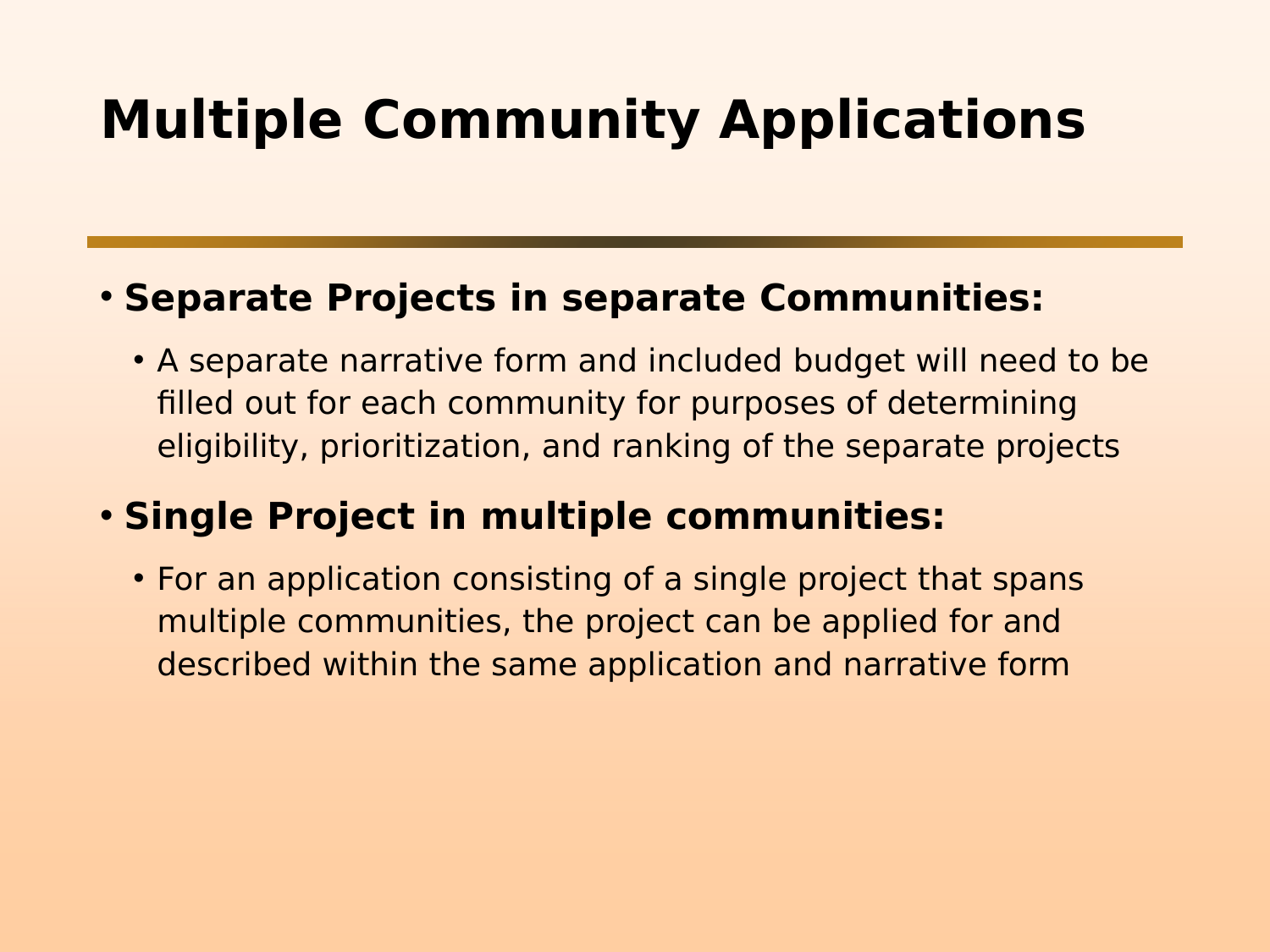

# Multiple Community Applications
Separate Projects in separate Communities:
A separate narrative form and included budget will need to be filled out for each community for purposes of determining eligibility, prioritization, and ranking of the separate projects
Single Project in multiple communities:
For an application consisting of a single project that spans multiple communities, the project can be applied for and described within the same application and narrative form